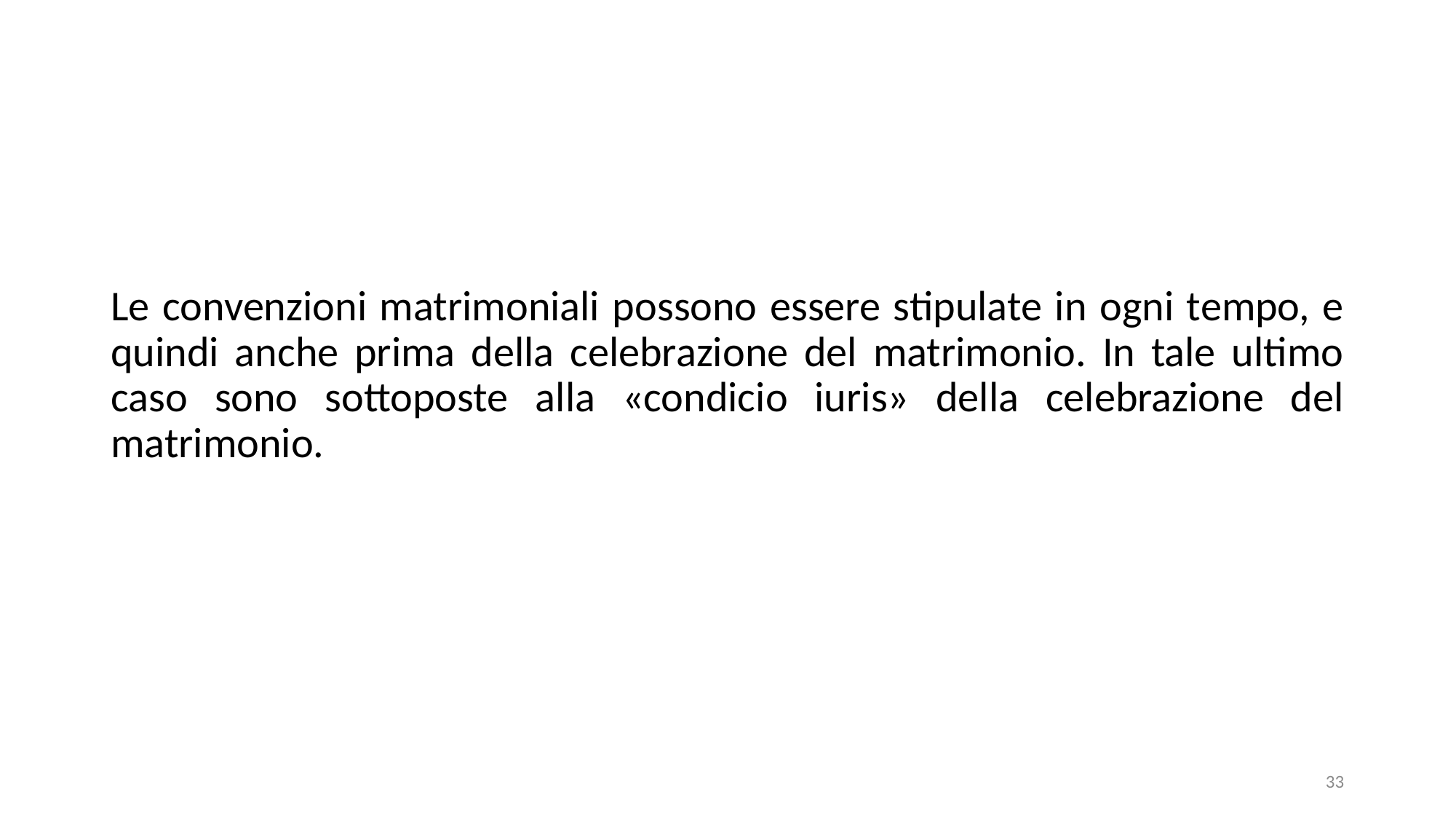

# Le convenzioni matrimoniali possono essere stipulate in ogni tempo, e quindi anche prima della celebrazione del matrimonio. In tale ultimo caso sono sottoposte alla «condicio iuris» della celebrazione del matrimonio.
33